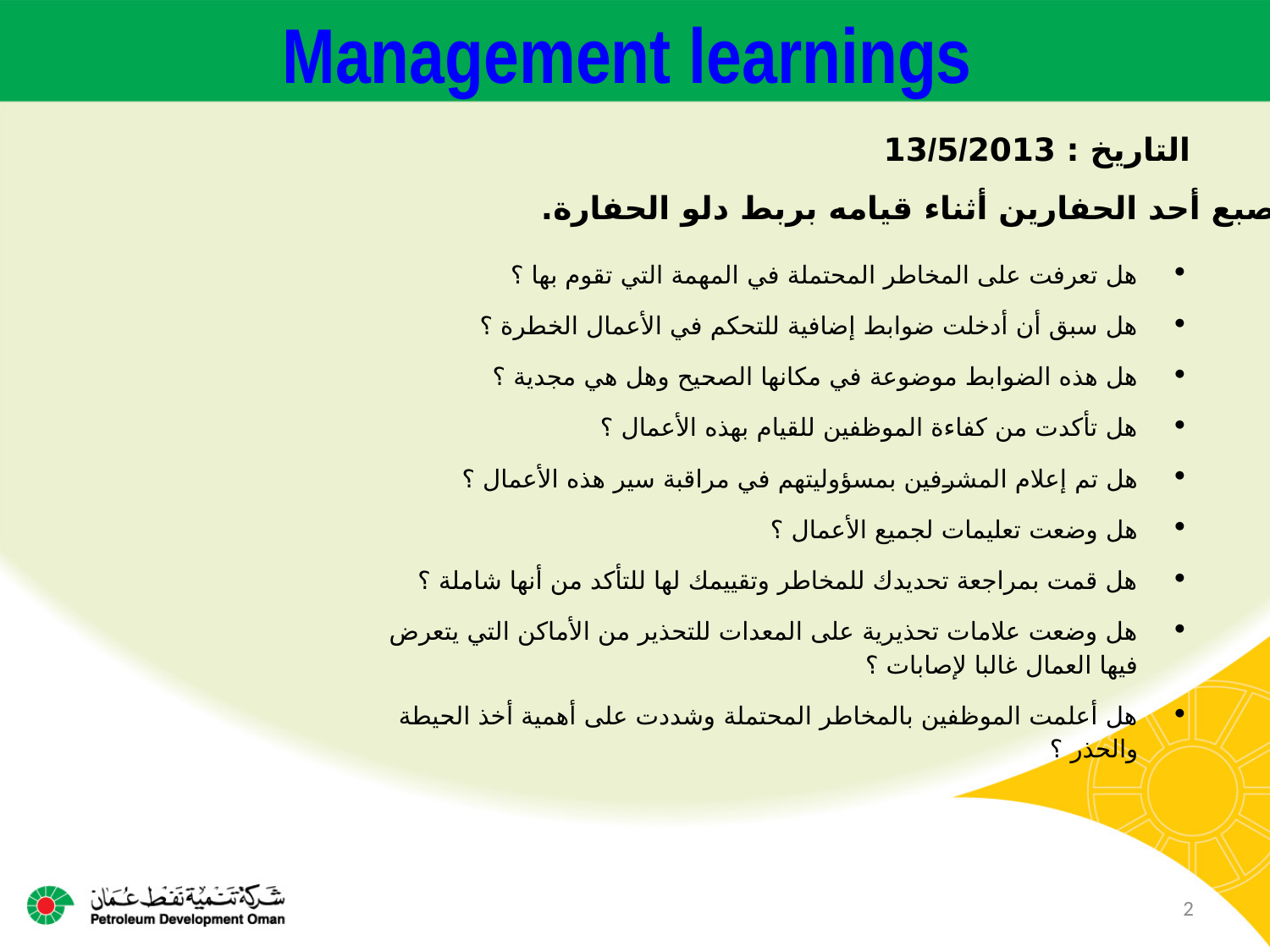

Management learnings

| التاريخ : 13/5/2013 |
| --- |
كسر إصبع أحد الحفارين أثناء قيامه بربط دلو الحفارة.
| هل تعرفت على المخاطر المحتملة في المهمة التي تقوم بها ؟ هل سبق أن أدخلت ضوابط إضافية للتحكم في الأعمال الخطرة ؟ هل هذه الضوابط موضوعة في مكانها الصحيح وهل هي مجدية ؟ هل تأكدت من كفاءة الموظفين للقيام بهذه الأعمال ؟ هل تم إعلام المشرفين بمسؤوليتهم في مراقبة سير هذه الأعمال ؟ هل وضعت تعليمات لجميع الأعمال ؟ هل قمت بمراجعة تحديدك للمخاطر وتقييمك لها للتأكد من أنها شاملة ؟ هل وضعت علامات تحذيرية على المعدات للتحذير من الأماكن التي يتعرض فيها العمال غالبا لإصابات ؟ هل أعلمت الموظفين بالمخاطر المحتملة وشددت على أهمية أخذ الحيطة والحذر ؟ |
| --- |
2